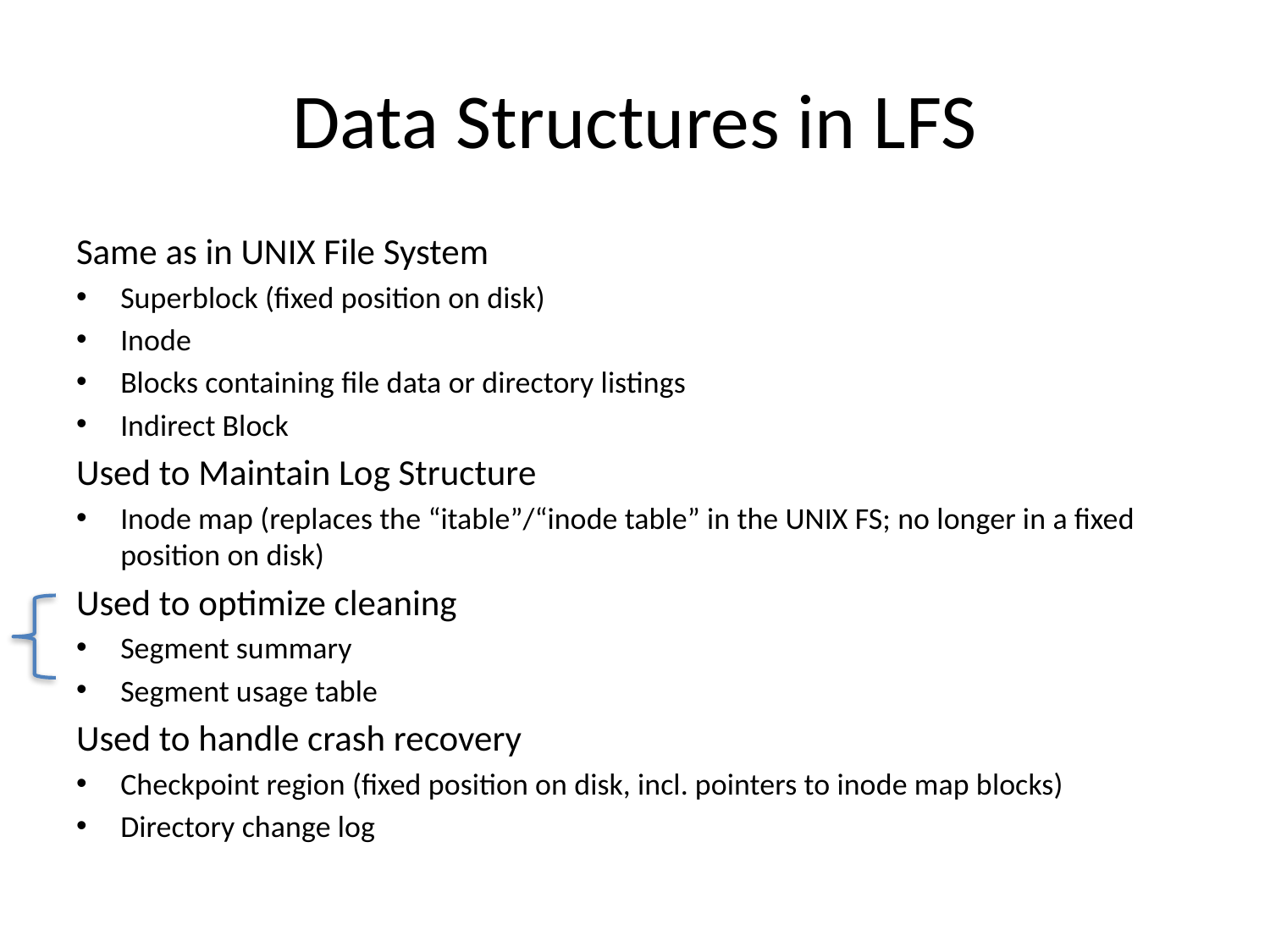

# Data Structures in LFS
Same as in UNIX File System
Superblock (fixed position on disk)
Inode
Blocks containing file data or directory listings
Indirect Block
Used to Maintain Log Structure
Inode map (replaces the “itable”/“inode table” in the UNIX FS; no longer in a fixed position on disk)
Used to optimize cleaning
Segment summary
Segment usage table
Used to handle crash recovery
Checkpoint region (fixed position on disk, incl. pointers to inode map blocks)
Directory change log